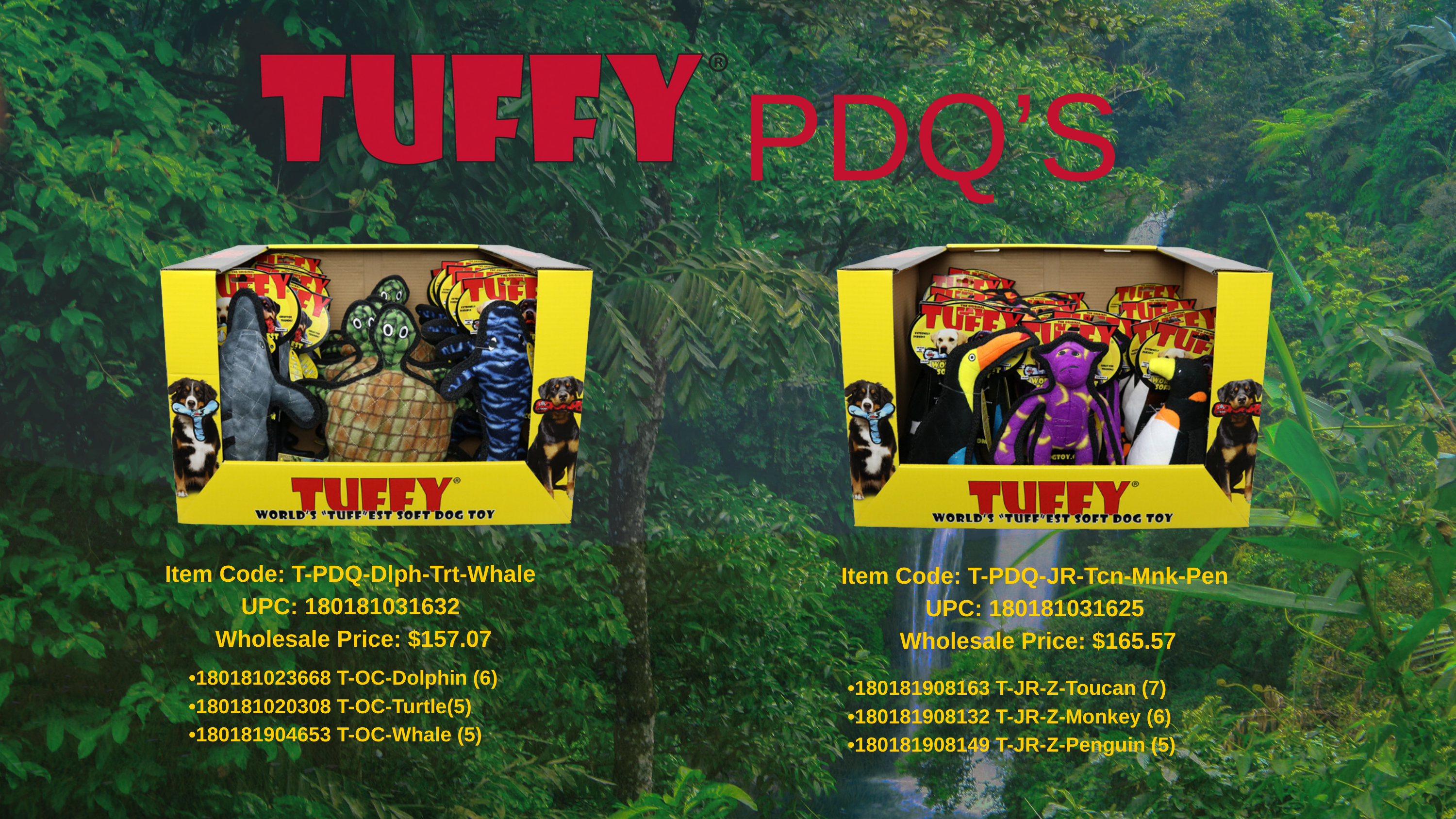

PDQ’S

Item Code: T-PDQ-Dlph-Trt-Whale
UPC: 180181031632
 Wholesale Price: $157.07
Item Code: T-PDQ-JR-Tcn-Mnk-Pen
UPC: 180181031625
 Wholesale Price: $165.57
•180181023668 T-OC-Dolphin (6)
•180181020308 T-OC-Turtle(5)
•180181904653 T-OC-Whale (5)

•180181908163 T-JR-Z-Toucan (7)
•180181908132 T-JR-Z-Monkey (6)
•180181908149 T-JR-Z-Penguin (5)